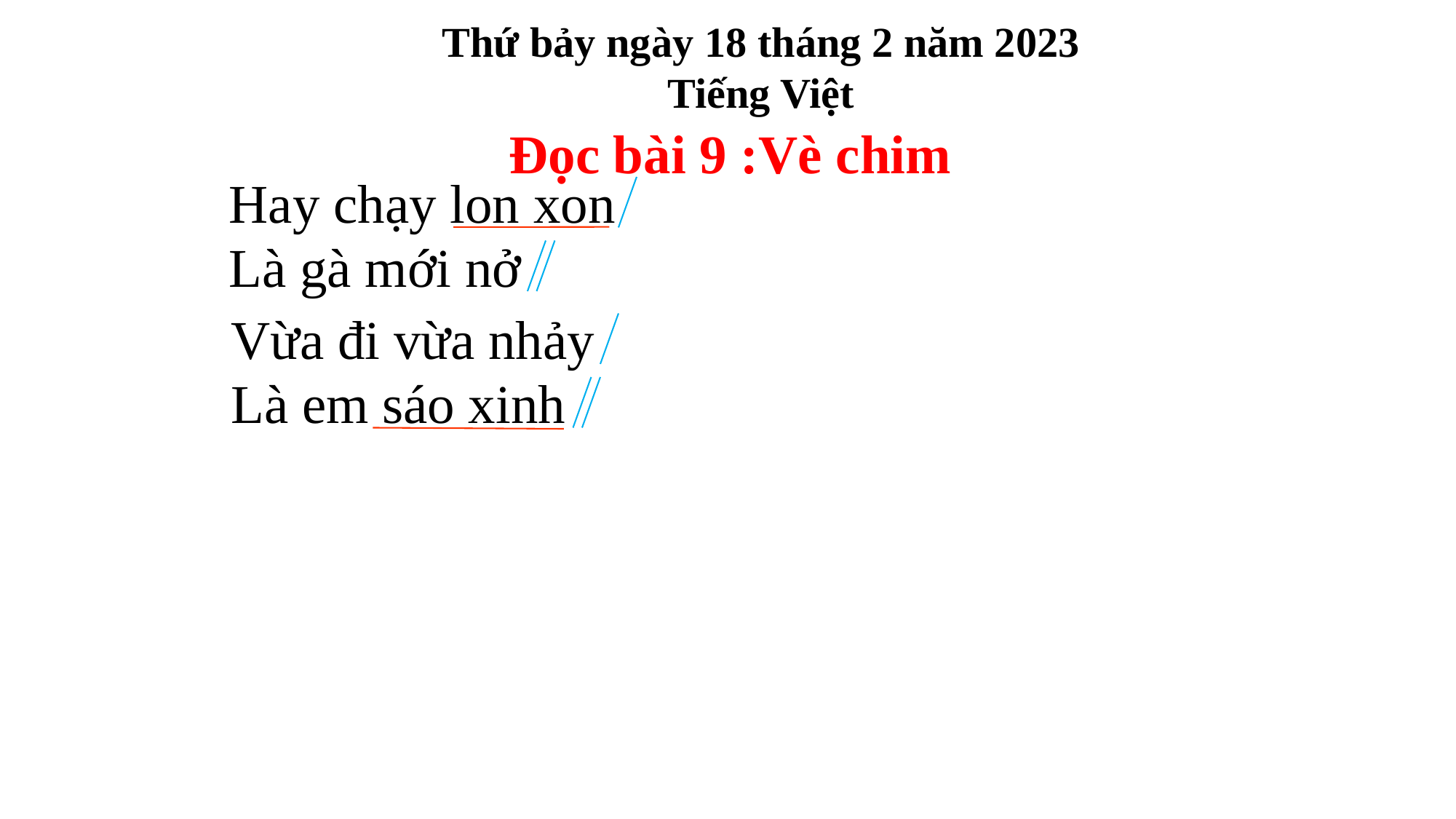

Thứ bảy ngày 18 tháng 2 năm 2023
Tiếng Việt
Đọc bài 9 :Vè chim
Hay chạy lon xon
Là gà mới nở
Vừa đi vừa nhảy
Là em sáo xinh